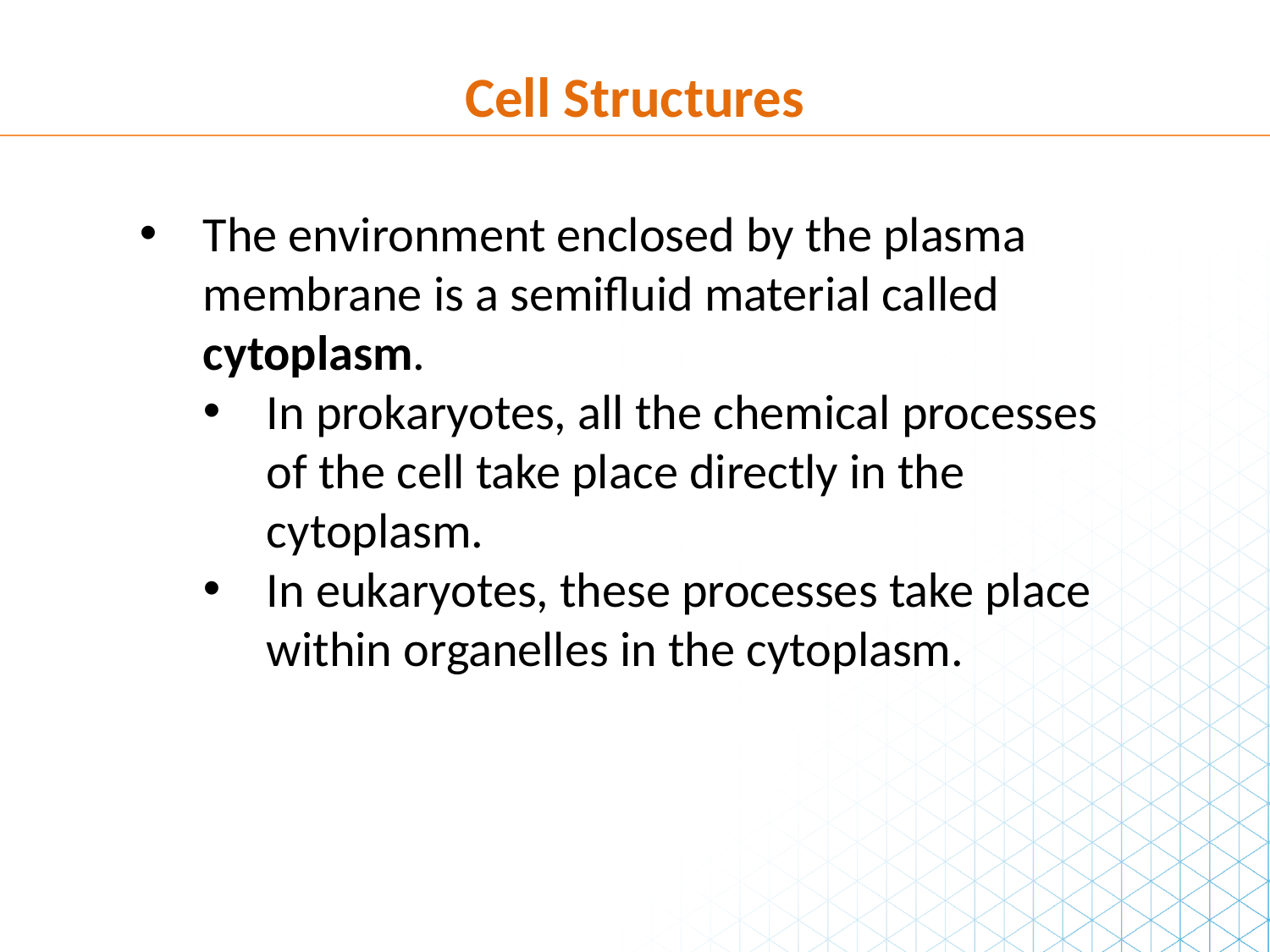

Cell Structures
The environment enclosed by the plasma membrane is a semifluid material called cytoplasm.
In prokaryotes, all the chemical processes of the cell take place directly in the cytoplasm.
In eukaryotes, these processes take place within organelles in the cytoplasm.